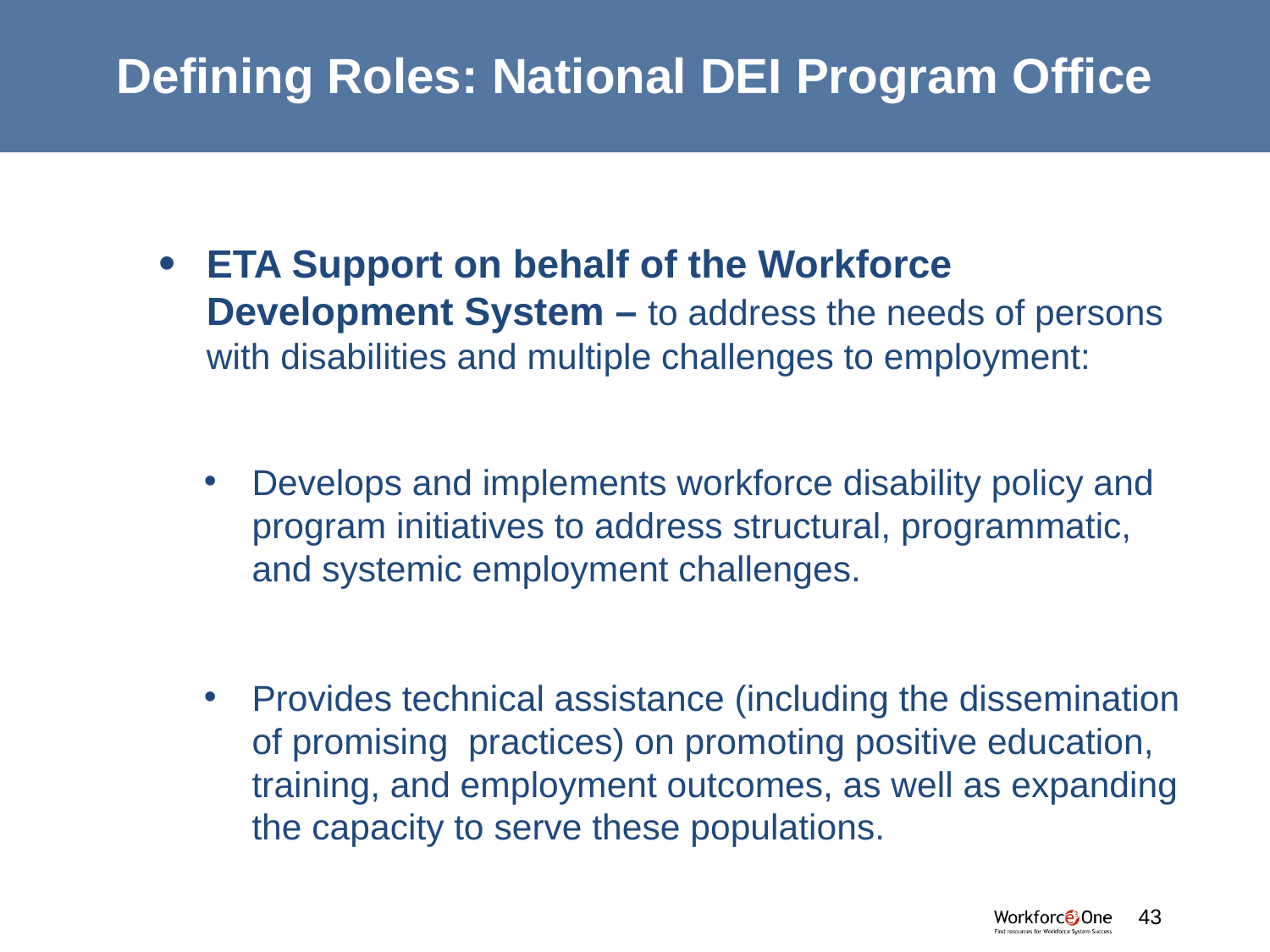

# Defining Roles: National DEI Program Office
ETA Support on behalf of the Workforce Development System – to address the needs of persons with disabilities and multiple challenges to employment:

Develops and implements workforce disability policy and program initiatives to address structural, programmatic, and systemic employment challenges.

Provides technical assistance (including the dissemination of promising  practices) on promoting positive education, training, and employment outcomes, as well as expanding the capacity to serve these populations.

#
43